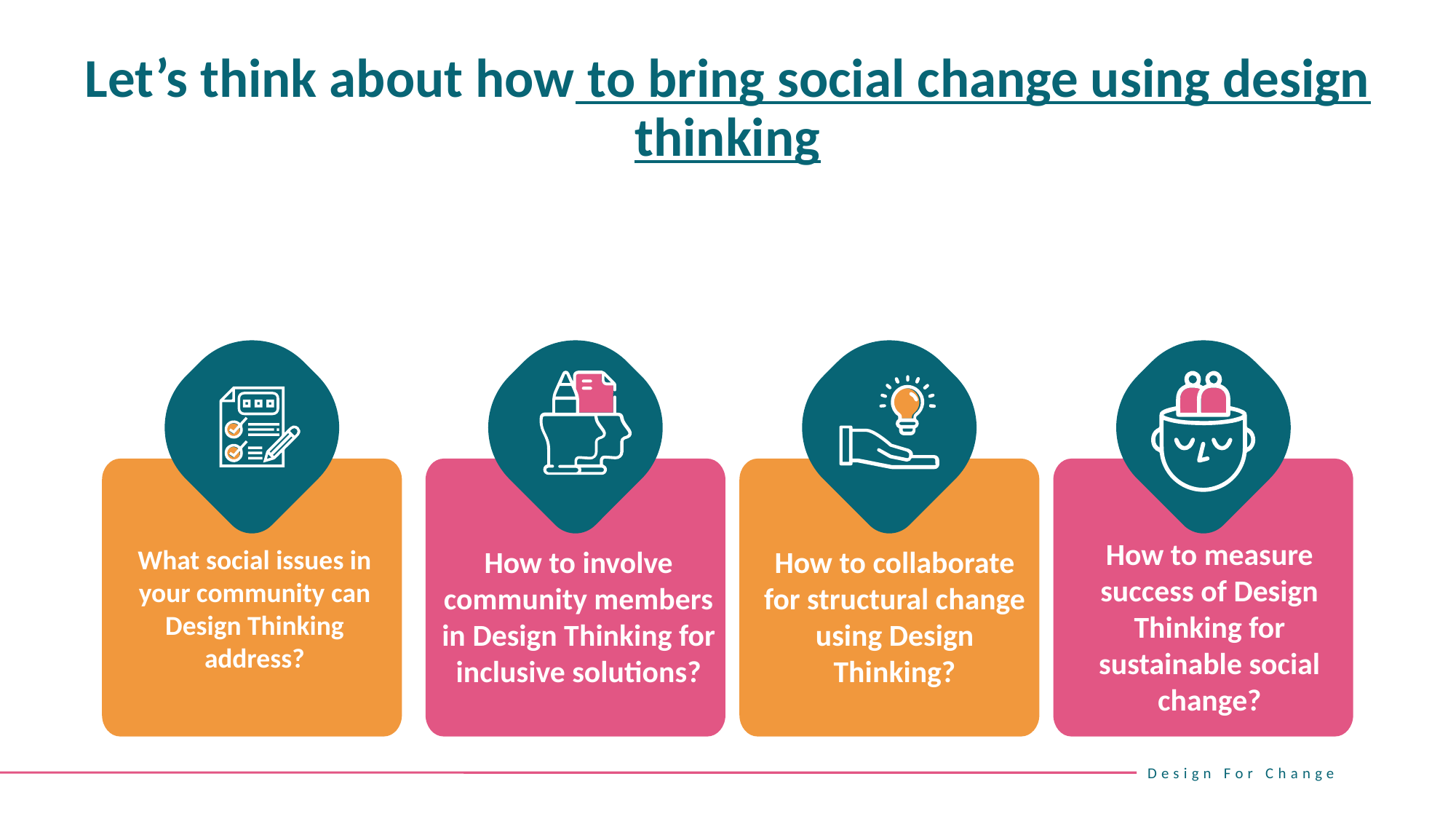

Let’s think about how to bring social change using design thinking

How to measure success of Design Thinking for sustainable social change?
What social issues in your community can Design Thinking address?
How to collaborate for structural change using Design Thinking?
How to involve community members in Design Thinking for inclusive solutions?